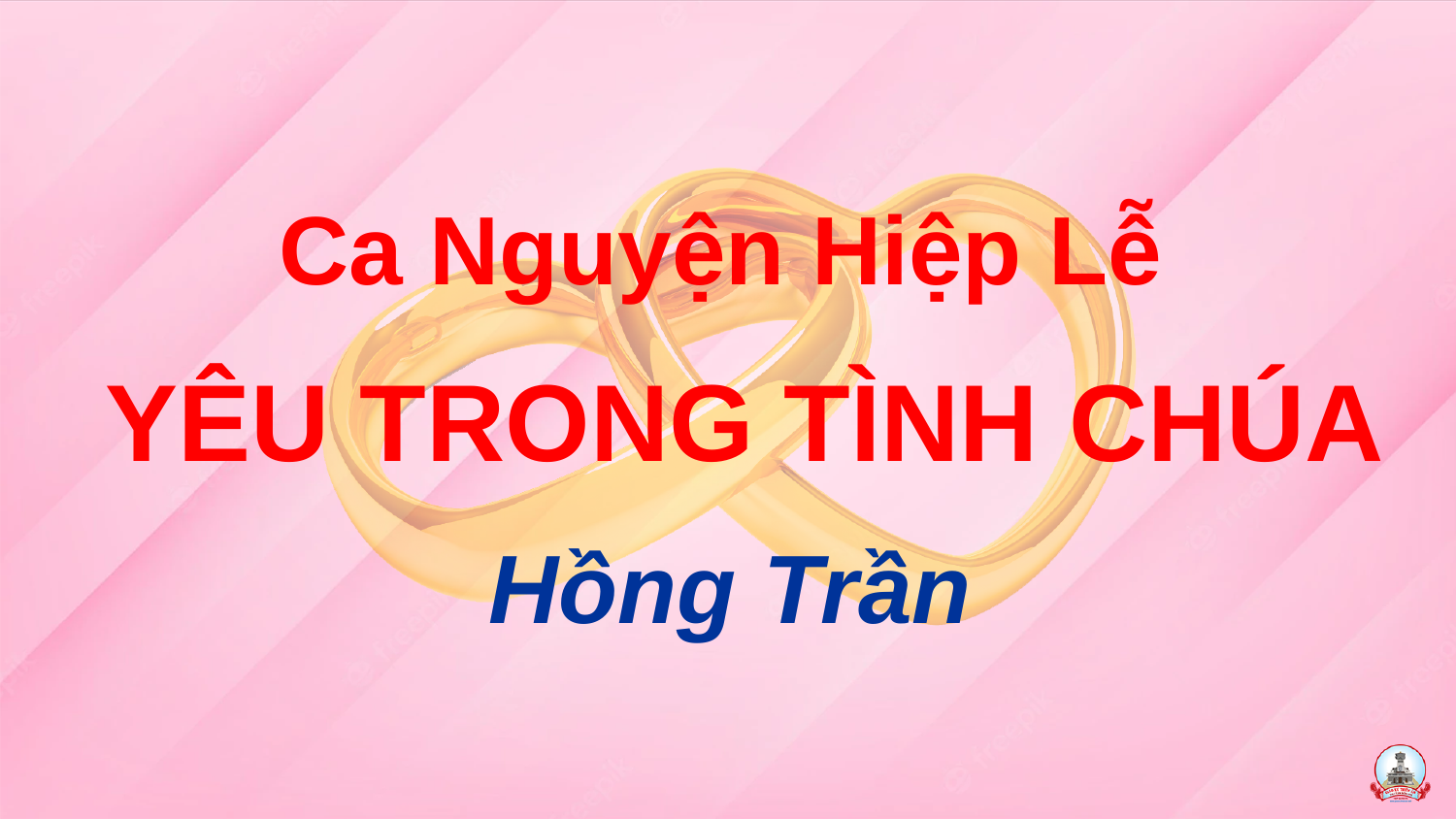

Ca Nguyện Hiệp Lễ
 YÊU TRONG TÌNH CHÚA
Hồng Trần